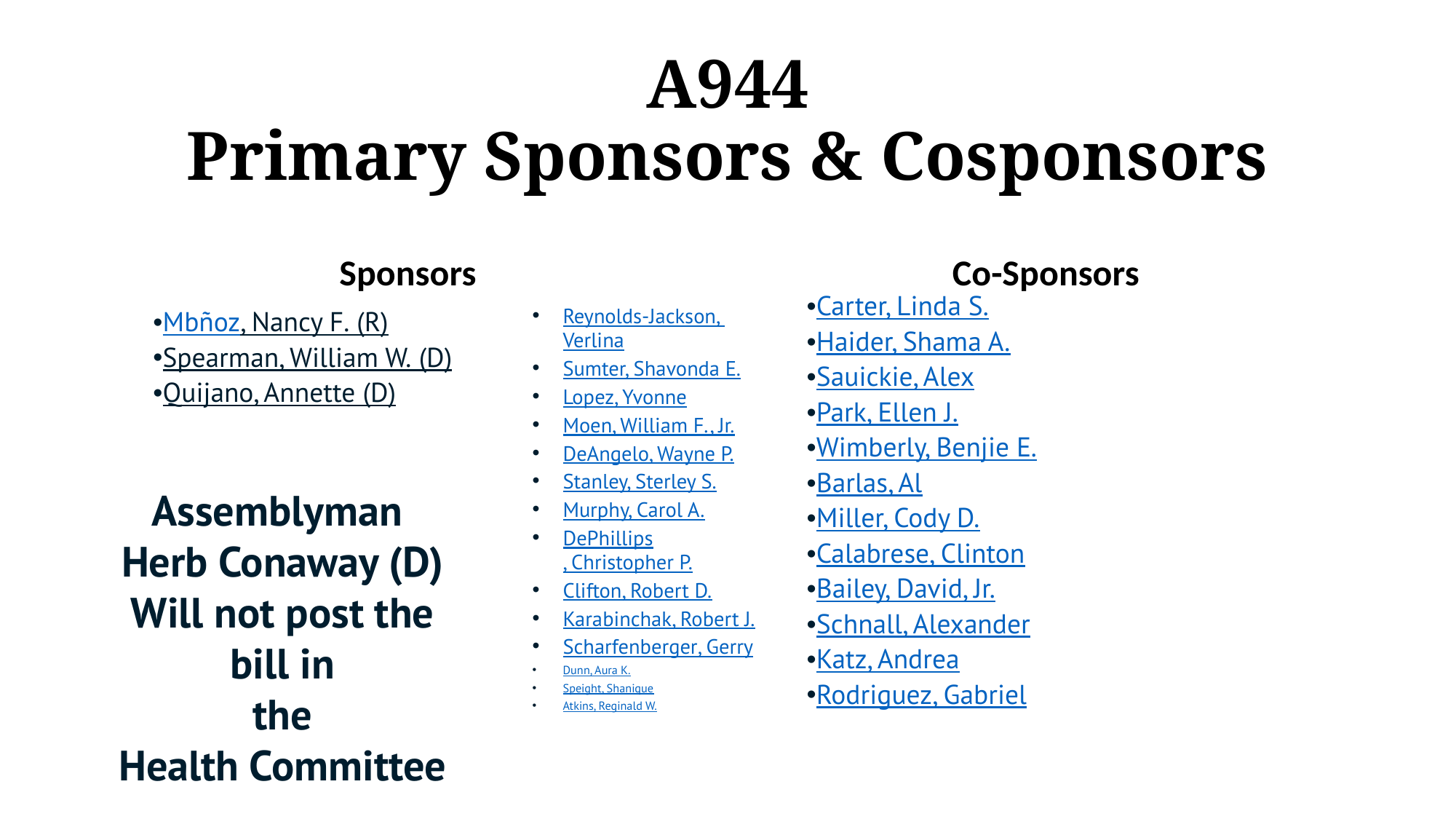

# A944 Primary Sponsors & Cosponsors
Sponsors
Co-Sponsors
Carter, Linda S.
Haider, Shama A.
Sauickie, Alex
Park, Ellen J.
Wimberly, Benjie E.
Barlas, Al
Miller, Cody D.
Calabrese, Clinton
Bailey, David, Jr.
Schnall, Alexander
Katz, Andrea
Rodriguez, Gabriel

Mbñoz, Nancy F. (R)
Spearman, William W. (D)
Quijano, Annette (D)
Reynolds-Jackson, Verlina
Sumter, Shavonda E.
Lopez, Yvonne
Moen, William F., Jr.
DeAngelo, Wayne P.
Stanley, Sterley S.
Murphy, Carol A.
DePhillips, Christopher P.
Clifton, Robert D.
Karabinchak, Robert J.
Scharfenberger, Gerry
Dunn, Aura K.
Speight, Shanique
Atkins, Reginald W.

Assemblyman
Herb Conaway (D)
Will not post the bill in
the
Health Committee